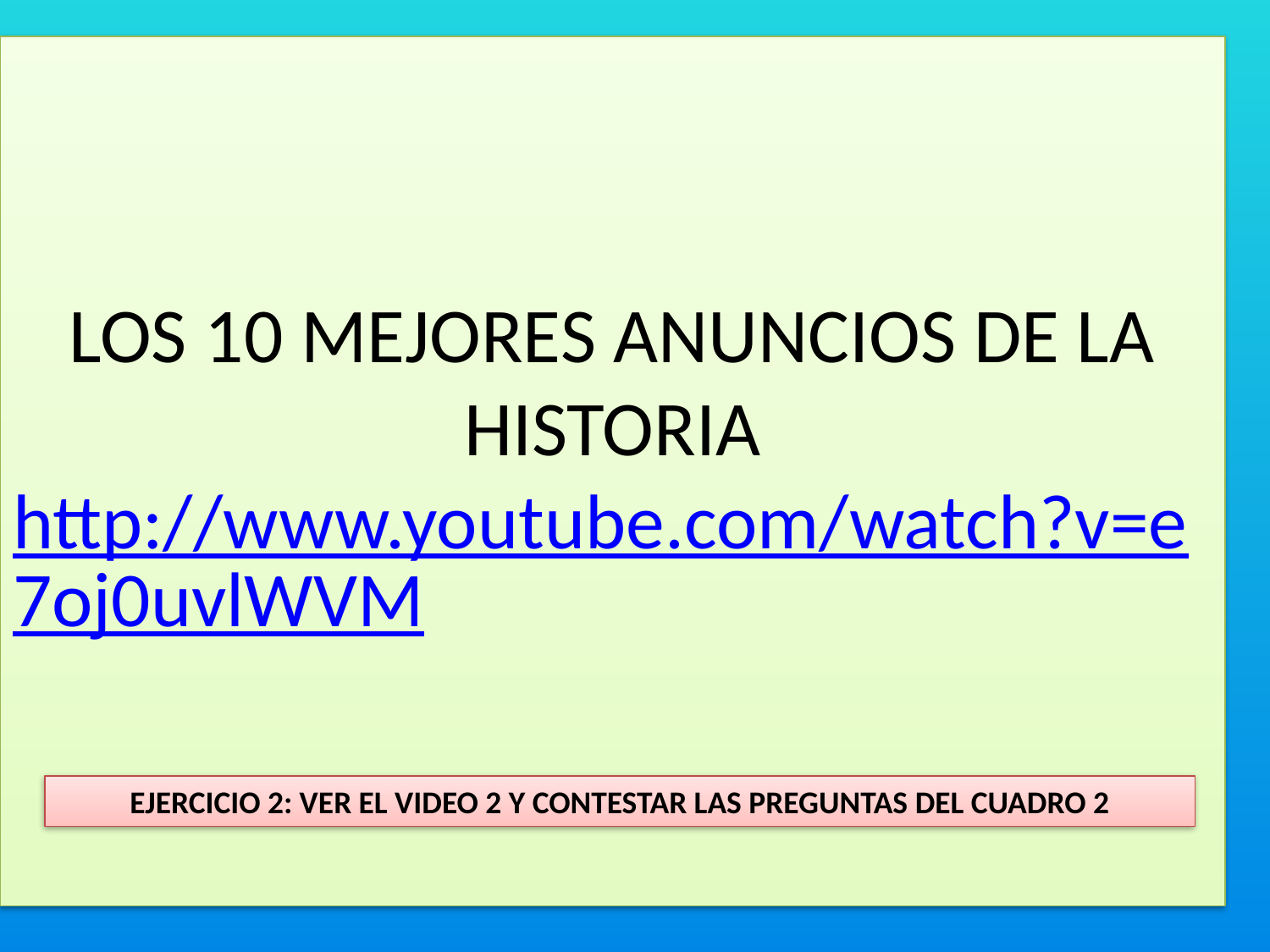

# LOS 10 MEJORES ANUNCIOS DE LA HISTORIA http://www.youtube.com/watch?v=e7oj0uvlWVM
EJERCICIO 2: VER EL VIDEO 2 Y CONTESTAR LAS PREGUNTAS DEL CUADRO 2